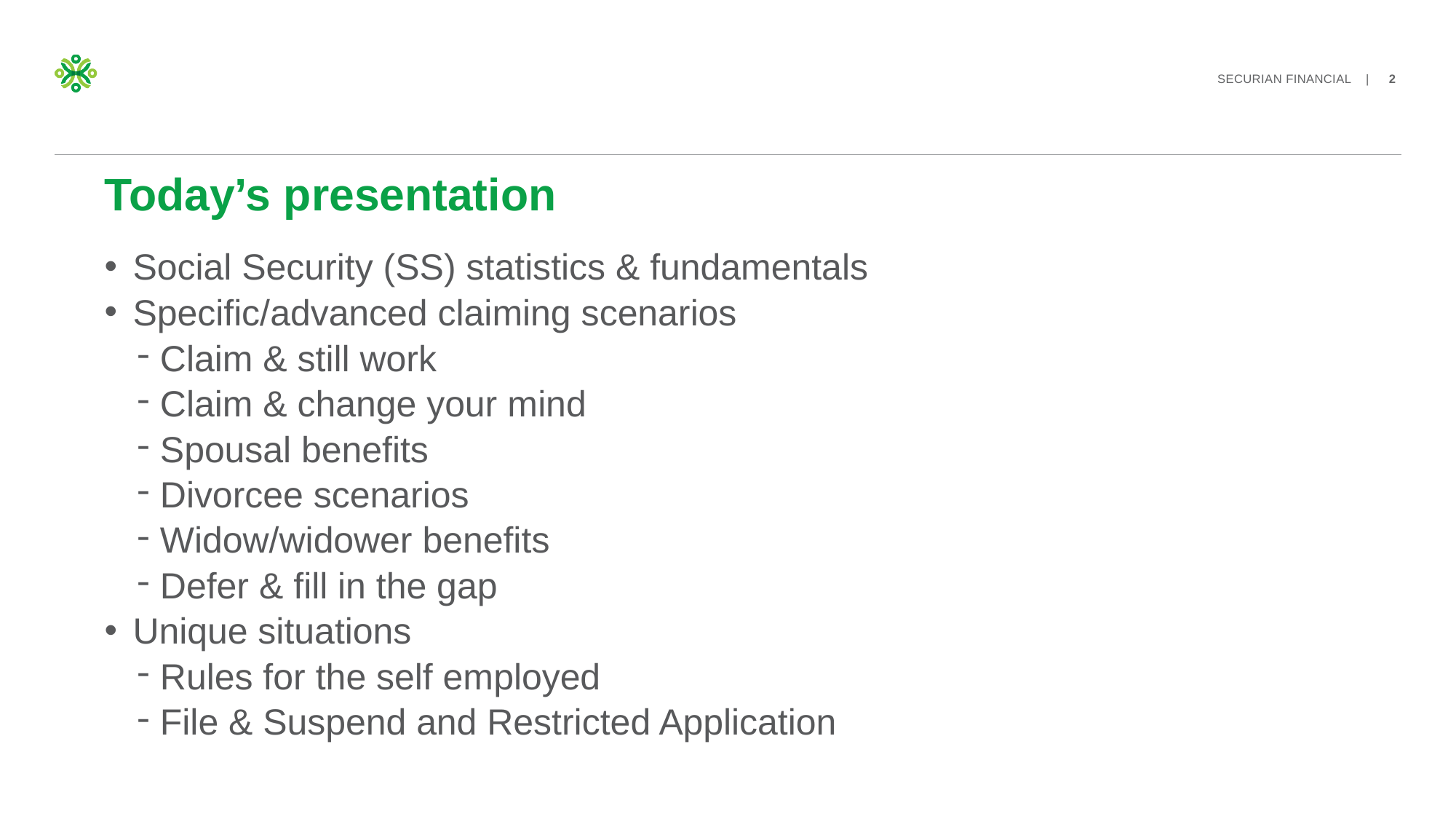

# Today’s presentation
Social Security (SS) statistics & fundamentals
Specific/advanced claiming scenarios
Claim & still work
Claim & change your mind
Spousal benefits
Divorcee scenarios
Widow/widower benefits
Defer & fill in the gap
Unique situations
Rules for the self employed
File & Suspend and Restricted Application